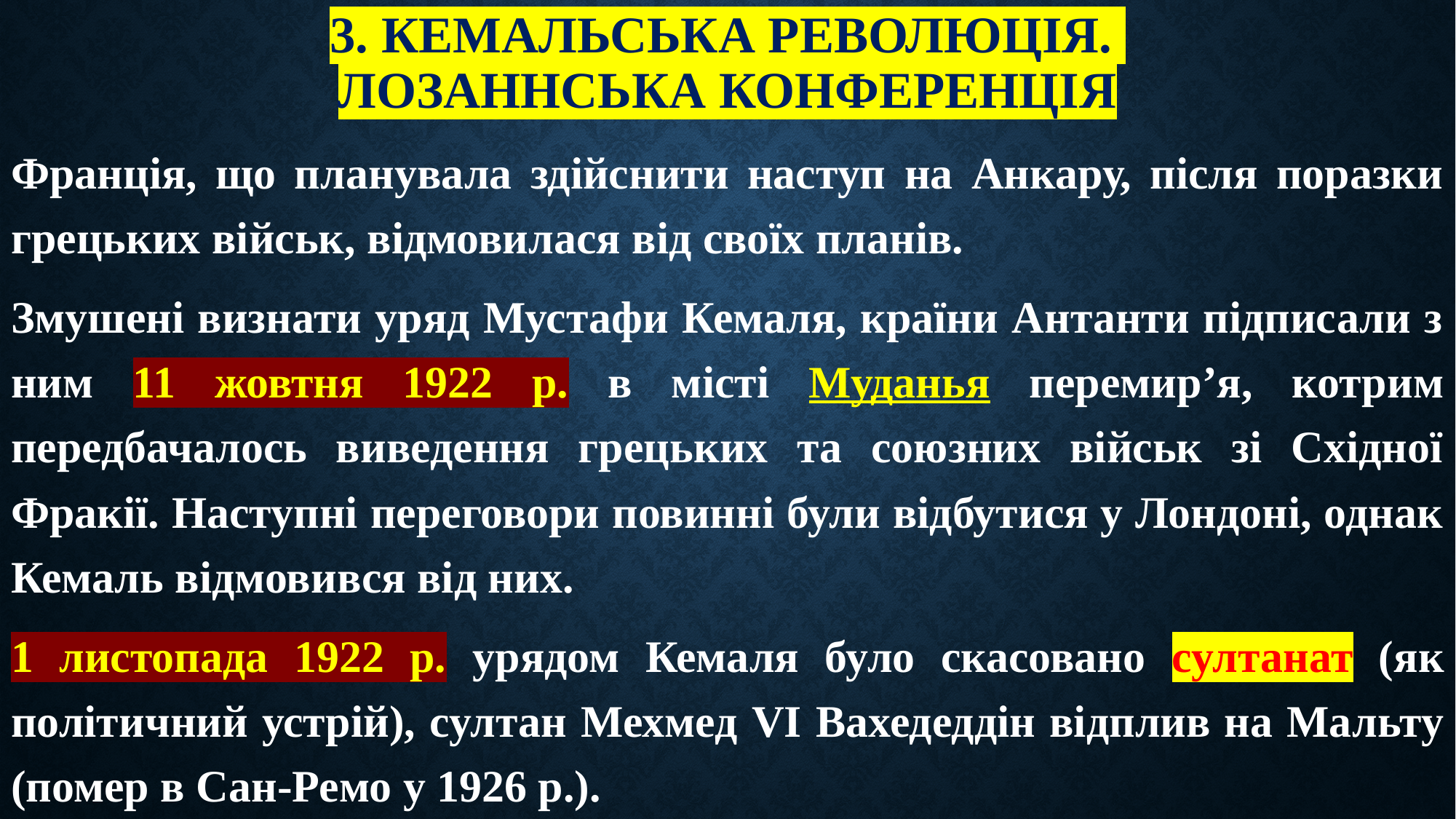

# 3. Кемальська революція. Лозаннська конференція
Франція, що планувала здійснити наступ на Анкару, після поразки грецьких військ, відмовилася від своїх планів.
Змушені визнати уряд Мустафи Кемаля, країни Антанти підписали з ним 11 жовтня 1922 р. в місті Муданья перемир’я, котрим передбачалось виведення грецьких та союзних військ зі Східної Фракії. Наступні переговори повинні були відбутися у Лондоні, однак Кемаль відмовився від них.
1 листопада 1922 р. урядом Кемаля було скасовано султанат (як політичний устрій), султан Мехмед VI Вахедеддін відплив на Мальту (помер в Сан-Ремо у 1926 р.).